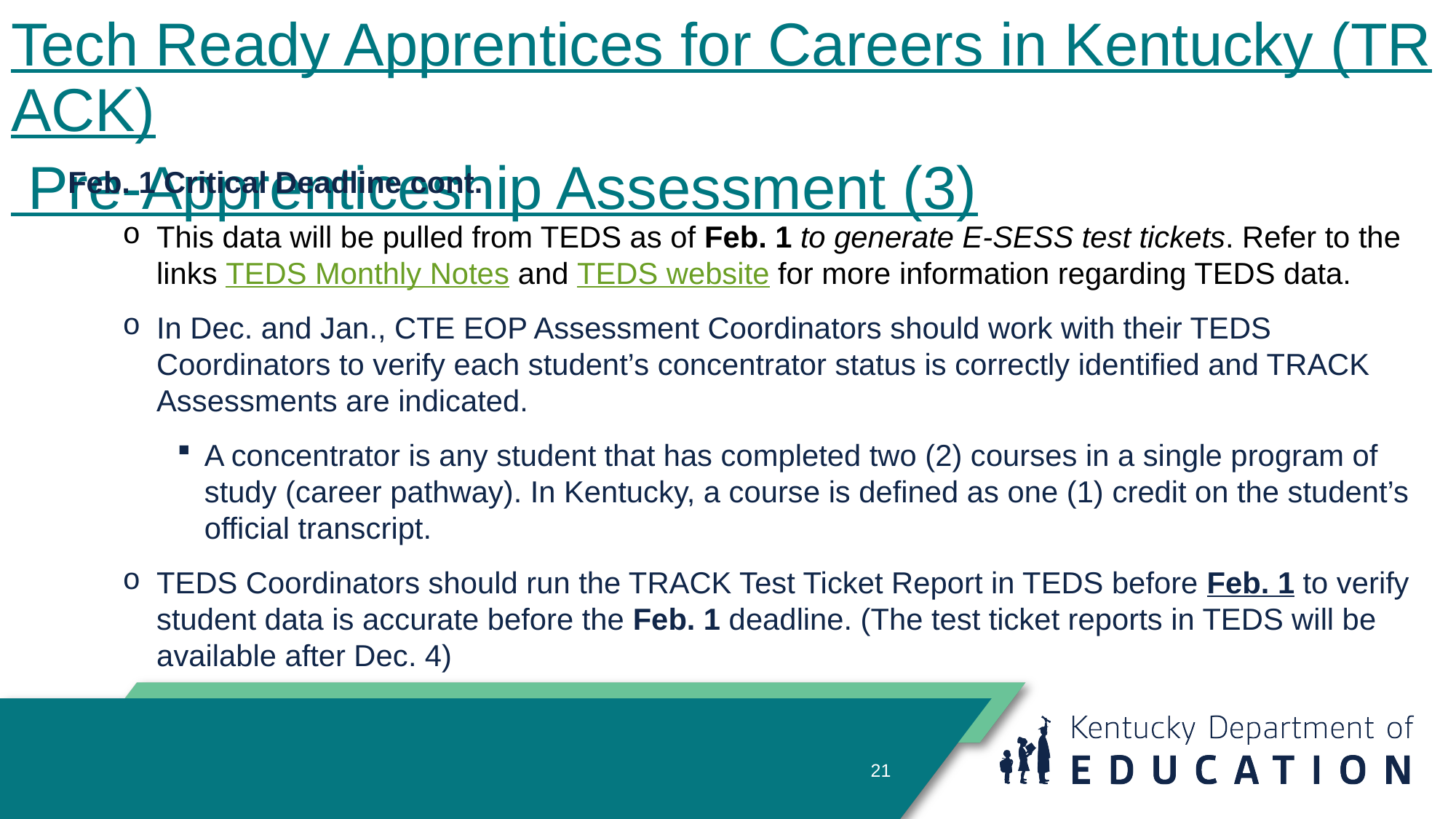

# Tech Ready Apprentices for Careers in Kentucky (TRACK) Pre-Apprenticeship Assessment (3)
Feb. 1 Critical Deadline cont.
This data will be pulled from TEDS as of Feb. 1 to generate E-SESS test tickets. Refer to the links TEDS Monthly Notes and TEDS website for more information regarding TEDS data.
In Dec. and Jan., CTE EOP Assessment Coordinators should work with their TEDS Coordinators to verify each student’s concentrator status is correctly identified and TRACK Assessments are indicated.
A concentrator is any student that has completed two (2) courses in a single program of study (career pathway). In Kentucky, a course is defined as one (1) credit on the student’s official transcript.
TEDS Coordinators should run the TRACK Test Ticket Report in TEDS before Feb. 1 to verify student data is accurate before the Feb. 1 deadline. (The test ticket reports in TEDS will be available after Dec. 4)
21